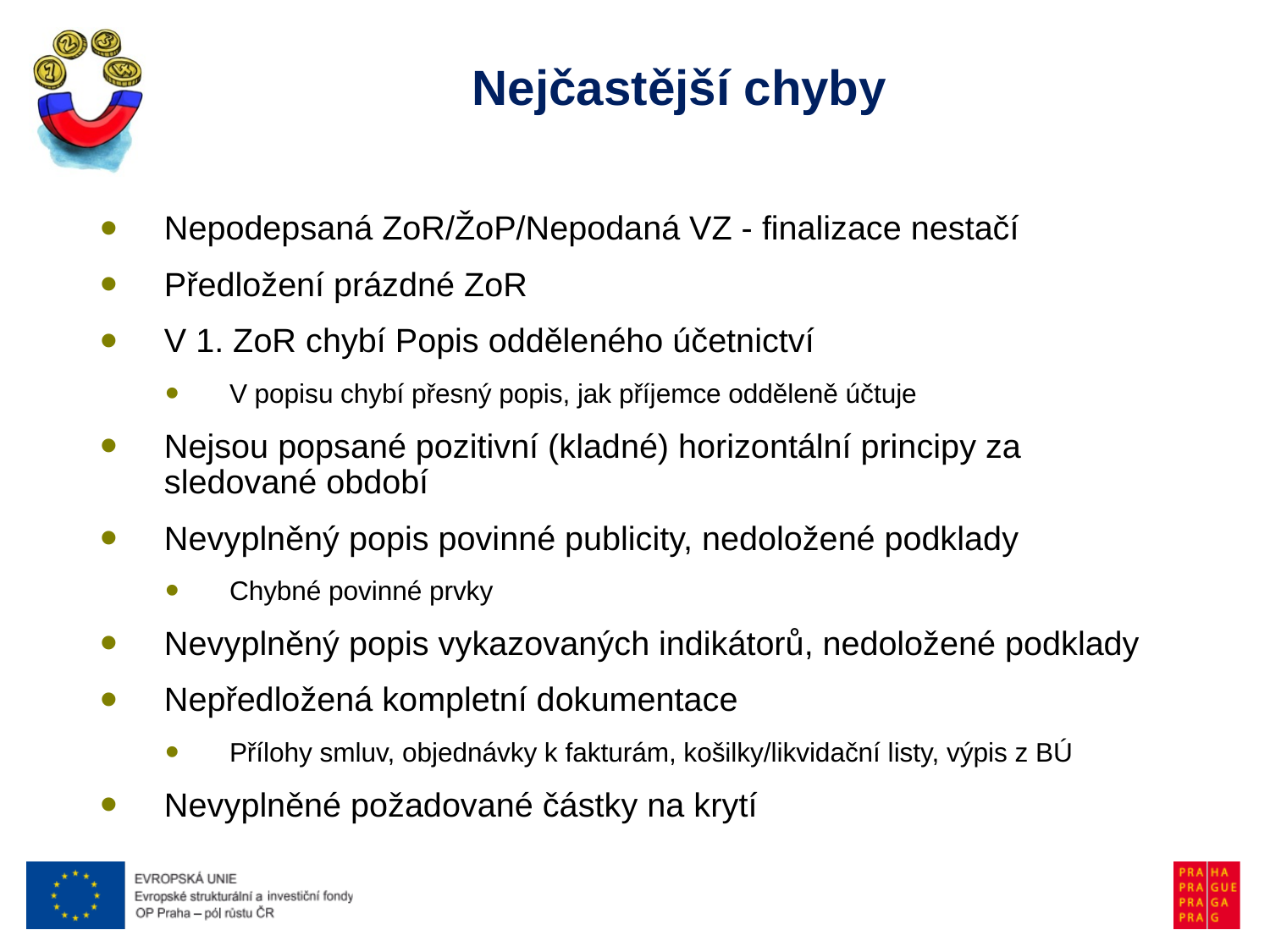

# Nejčastější chyby
Nepodepsaná ZoR/ŽoP/Nepodaná VZ - finalizace nestačí
Předložení prázdné ZoR
V 1. ZoR chybí Popis odděleného účetnictví
V popisu chybí přesný popis, jak příjemce odděleně účtuje
Nejsou popsané pozitivní (kladné) horizontální principy za sledované období
Nevyplněný popis povinné publicity, nedoložené podklady
Chybné povinné prvky
Nevyplněný popis vykazovaných indikátorů, nedoložené podklady
Nepředložená kompletní dokumentace
Přílohy smluv, objednávky k fakturám, košilky/likvidační listy, výpis z BÚ
Nevyplněné požadované částky na krytí